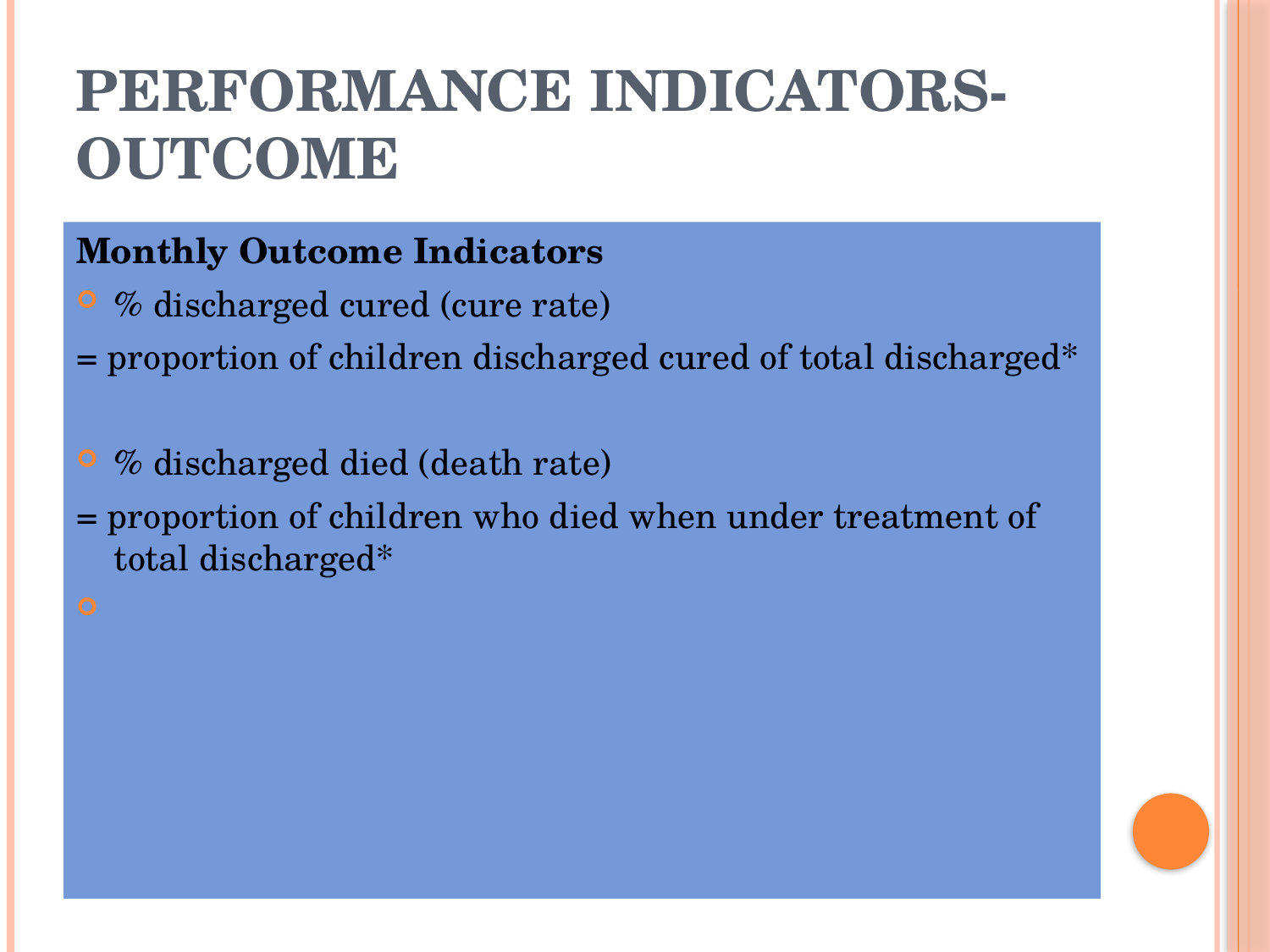

# Performance indicators- outcome
Monthly Outcome Indicators
% discharged cured (cure rate)
= proportion of children discharged cured of total discharged*

% discharged died (death rate)
= proportion of children who died when under treatment of total discharged*